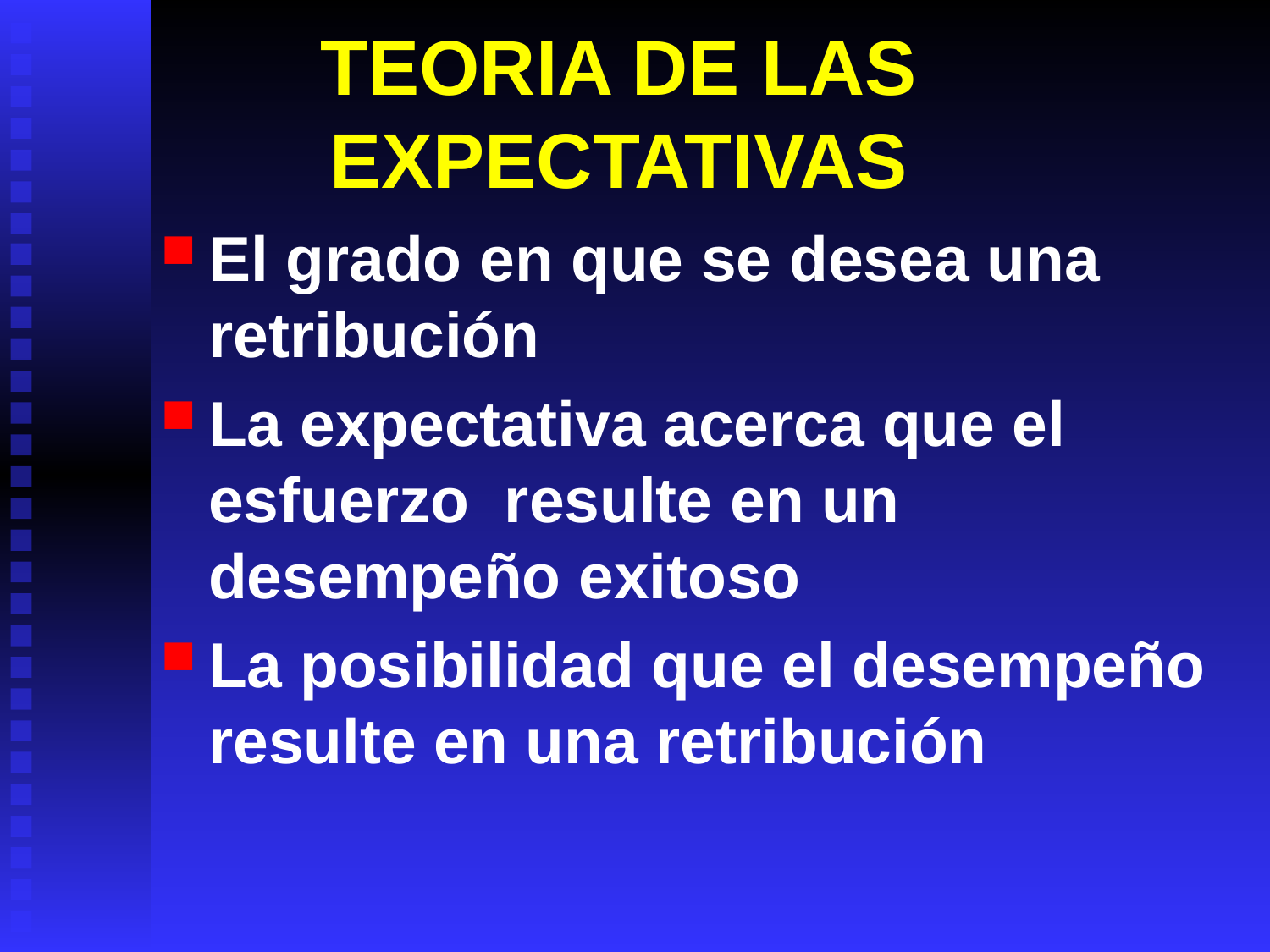

# TEORIA DE LAS EXPECTATIVAS
El grado en que se desea una retribución
La expectativa acerca que el esfuerzo  resulte en un desempeño exitoso
La posibilidad que el desempeño resulte en una retribución